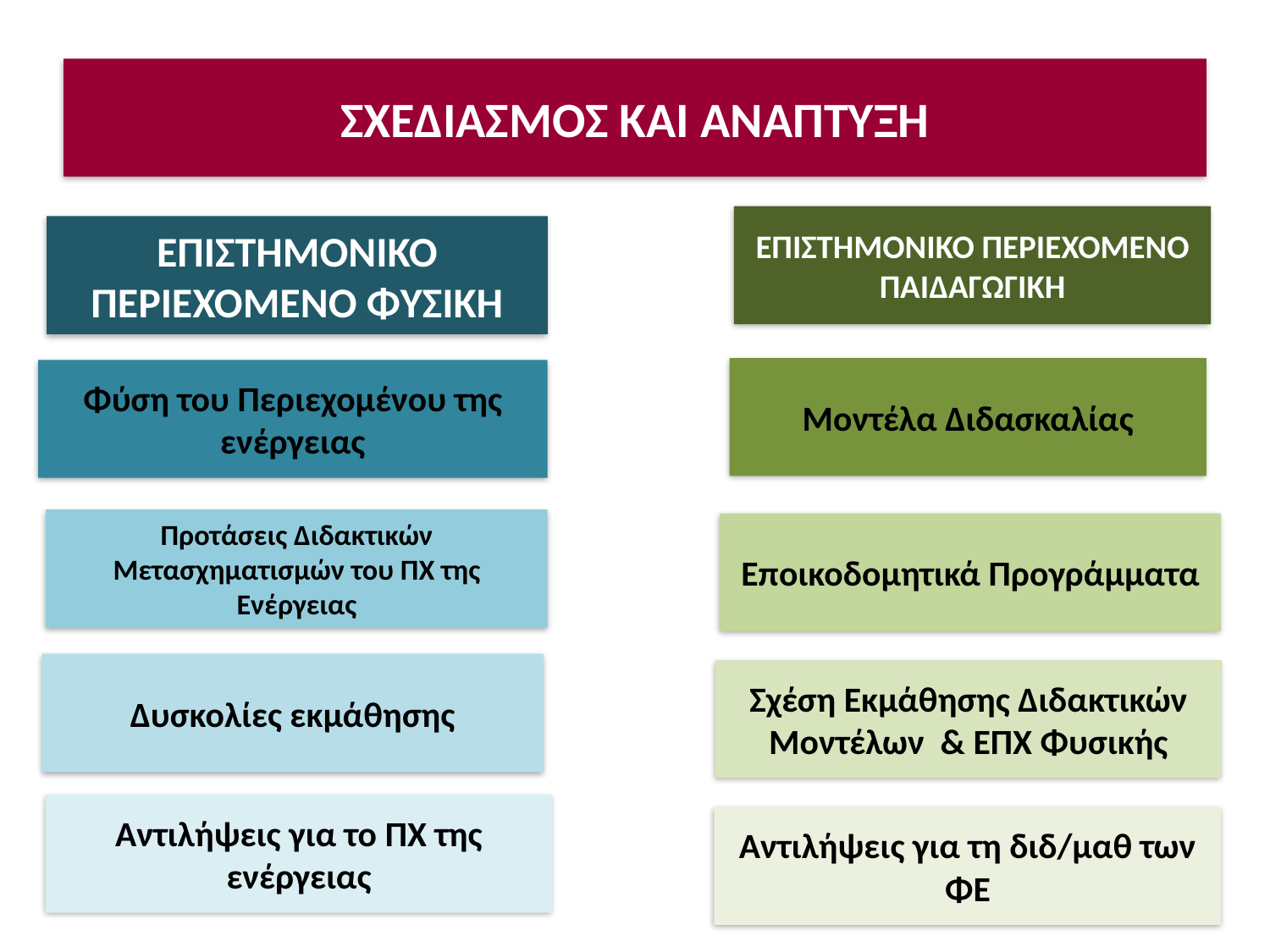

# ΣΧΕΔΙΑΣΜΟΣ ΚΑΙ ΑΝΑΠΤΥΞΗ
ΕΠΙΣΤΗΜΟΝΙΚΟ ΠΕΡΙΕΧΟΜΕΝΟ ΠΑΙΔΑΓΩΓΙΚΗ
ΕΠΙΣΤΗΜΟΝΙΚΟ ΠΕΡΙΕΧΟΜΕΝΟ ΦΥΣΙΚΗ
Μοντέλα Διδασκαλίας
Φύση του Περιεχομένου της ενέργειας
Προτάσεις Διδακτικών Μετασχηματισμών του ΠΧ της Ενέργειας
Εποικοδομητικά Προγράμματα
Δυσκολίες εκμάθησης
Σχέση Εκμάθησης Διδακτικών Μοντέλων  & ΕΠΧ Φυσικής
Αντιλήψεις για το ΠΧ της ενέργειας
Αντιλήψεις για τη διδ/μαθ των ΦΕ